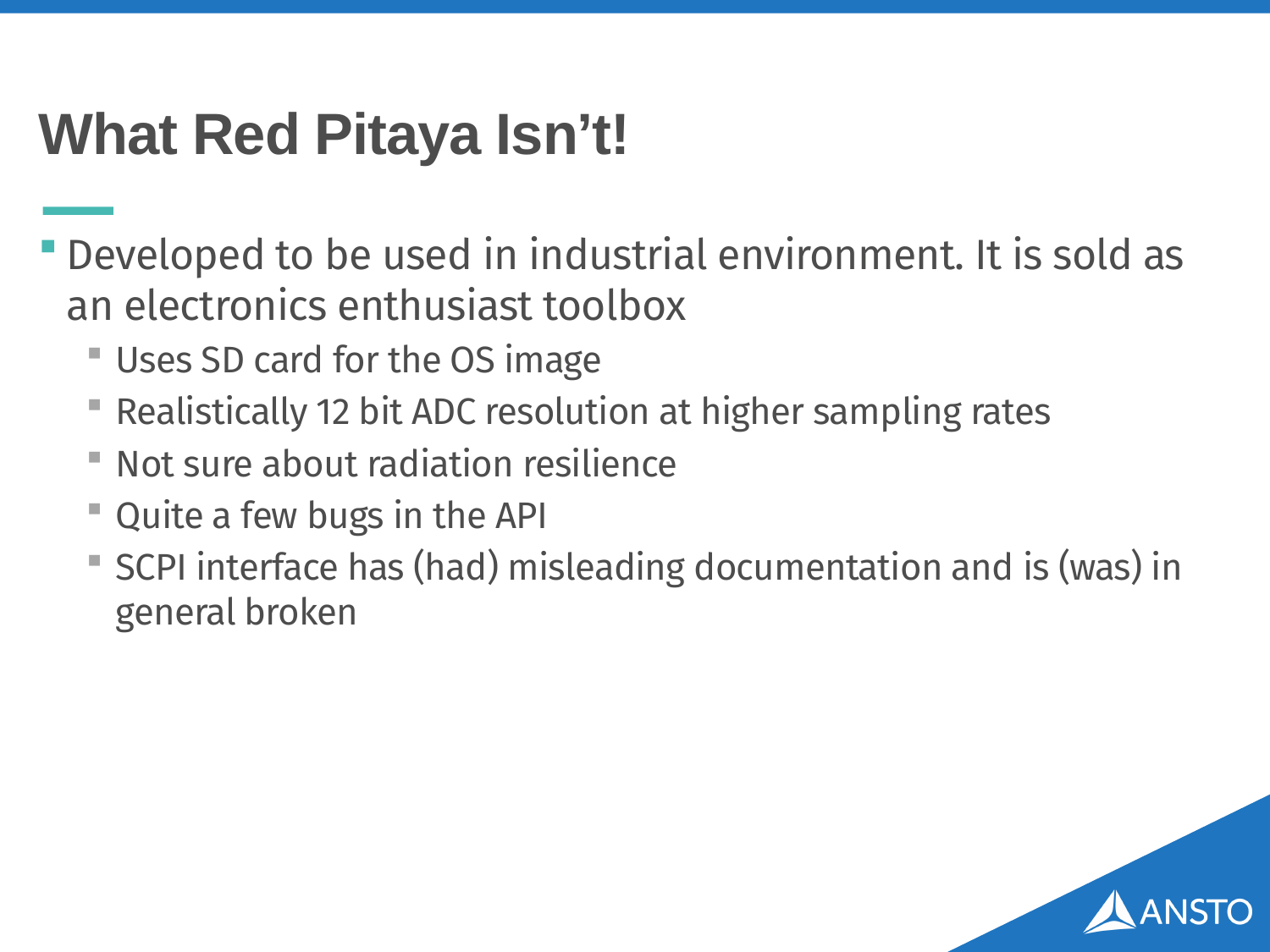

# What Red Pitaya Isn’t!

Developed to be used in industrial environment. It is sold as an electronics enthusiast toolbox
Uses SD card for the OS image
Realistically 12 bit ADC resolution at higher sampling rates
Not sure about radiation resilience
Quite a few bugs in the API
SCPI interface has (had) misleading documentation and is (was) in general broken